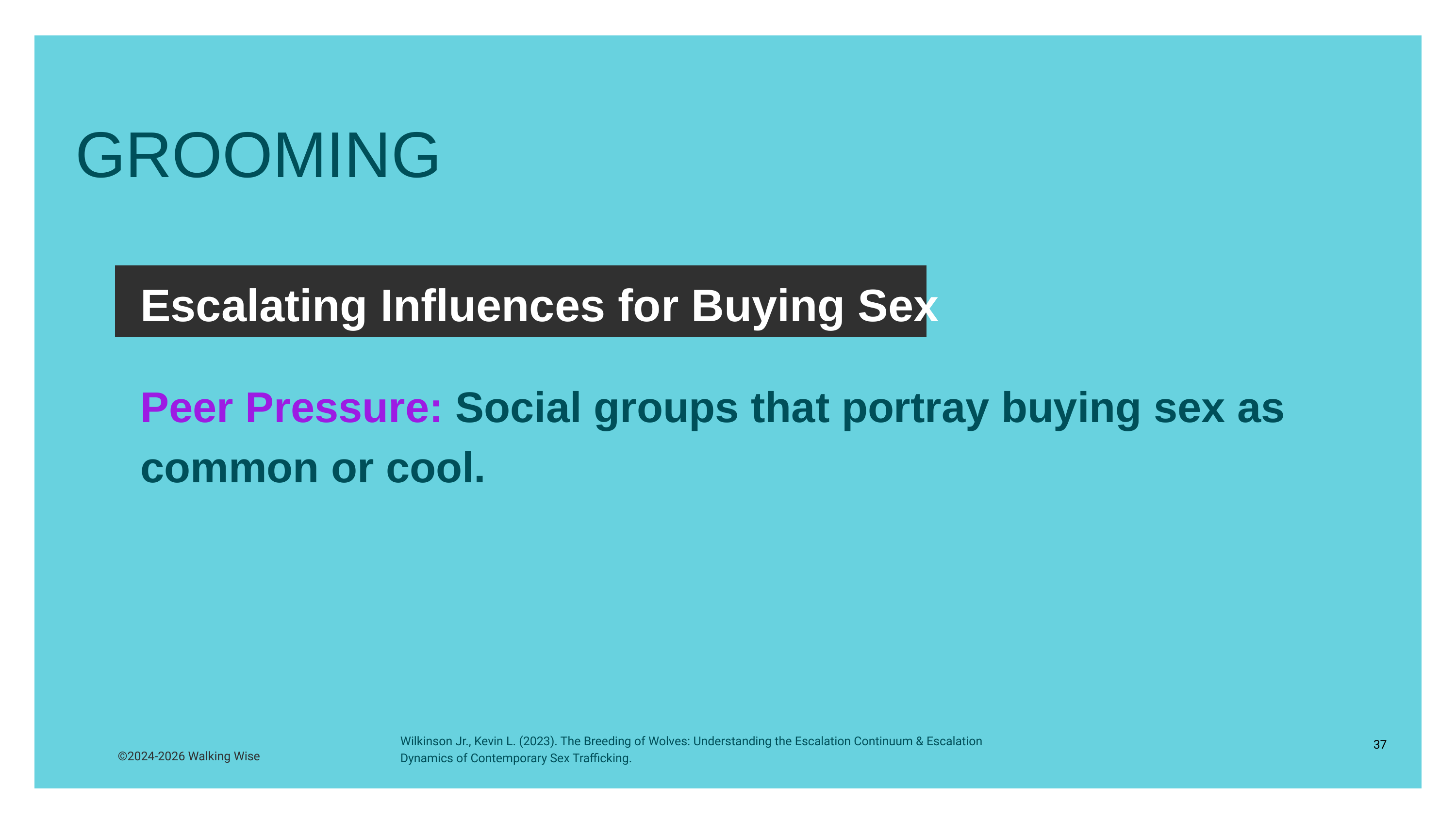

GROOMING

Escalating Influences for Buying Sex
Peer Pressure: Social groups that portray buying sex as common or cool.
Wilkinson Jr., Kevin L. (2023). The Breeding of Wolves: Understanding the Escalation Continuum & Escalation Dynamics of Contemporary Sex Trafficking.
37
©2024-2026 Walking Wise